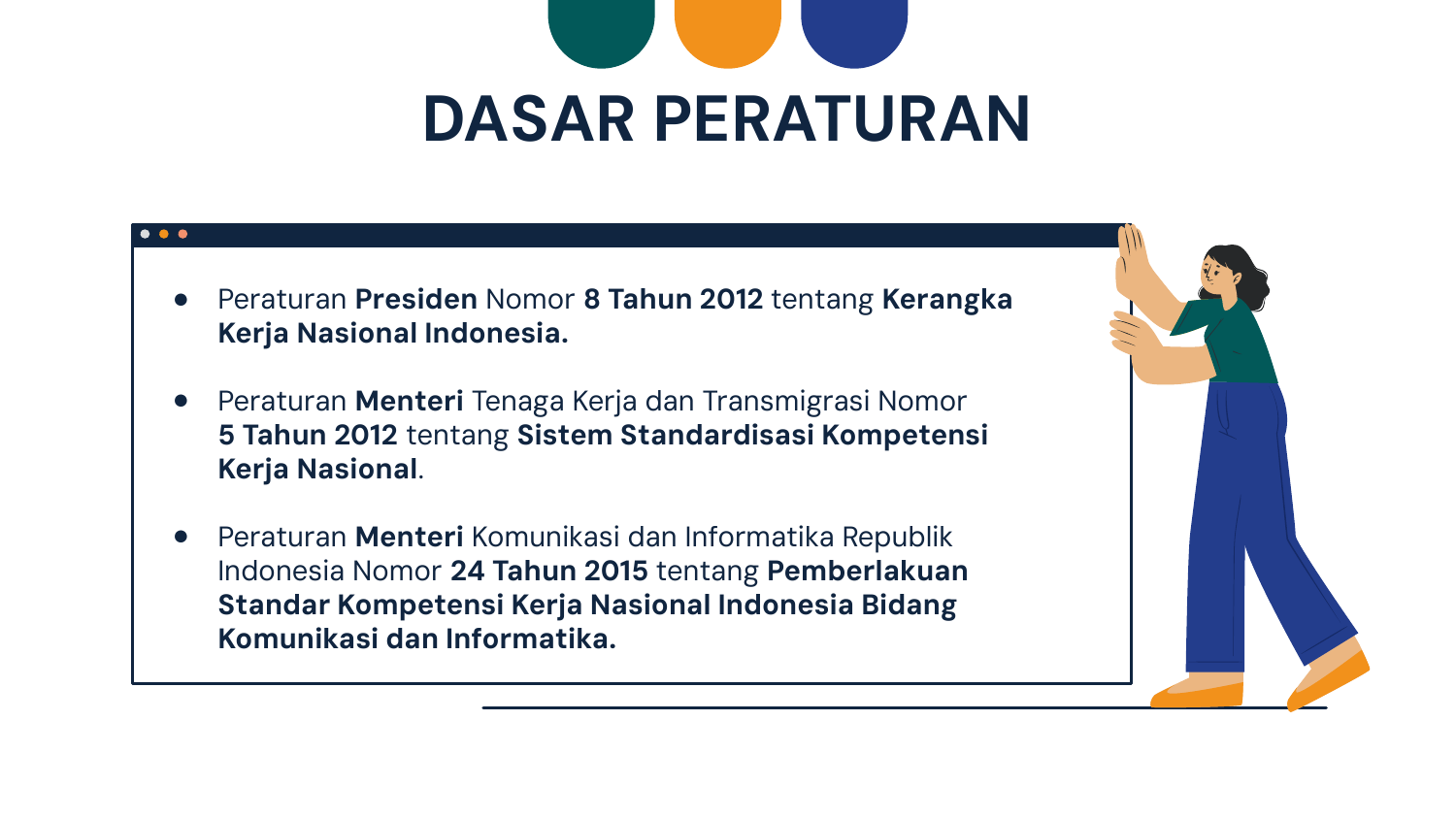

# DASAR PERATURAN

Peraturan Presiden Nomor 8 Tahun 2012 tentang Kerangka Kerja Nasional Indonesia.

Peraturan Menteri Tenaga Kerja dan Transmigrasi Nomor
5 Tahun 2012 tentang Sistem Standardisasi Kompetensi Kerja Nasional.

Peraturan Menteri Komunikasi dan Informatika Republik Indonesia Nomor 24 Tahun 2015 tentang Pemberlakuan Standar Kompetensi Kerja Nasional Indonesia Bidang Komunikasi dan Informatika.